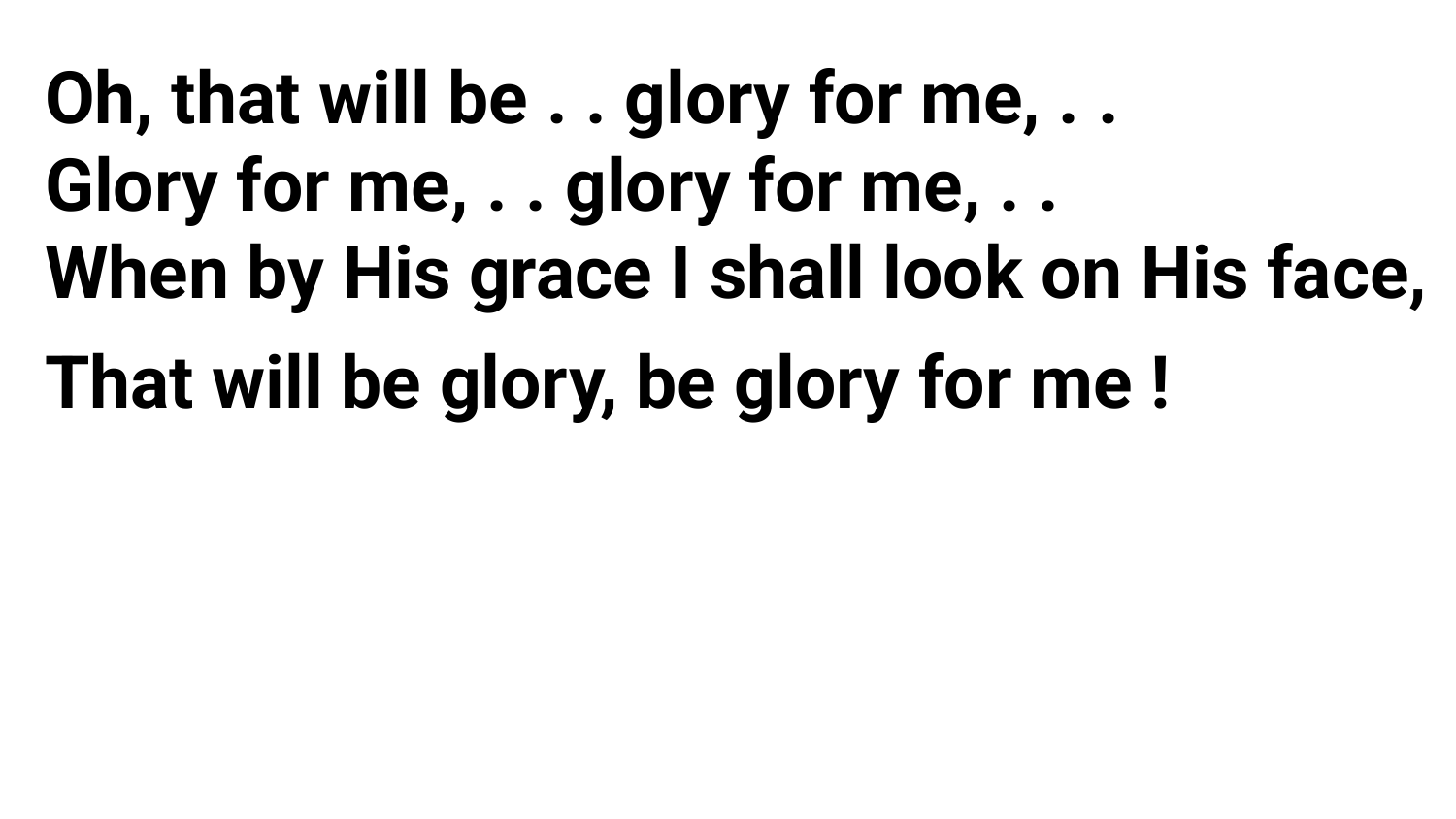

Oh, that will be . . glory for me, . .
Glory for me, . . glory for me, . .
When by His grace I shall look on His face,
That will be glory, be glory for me !